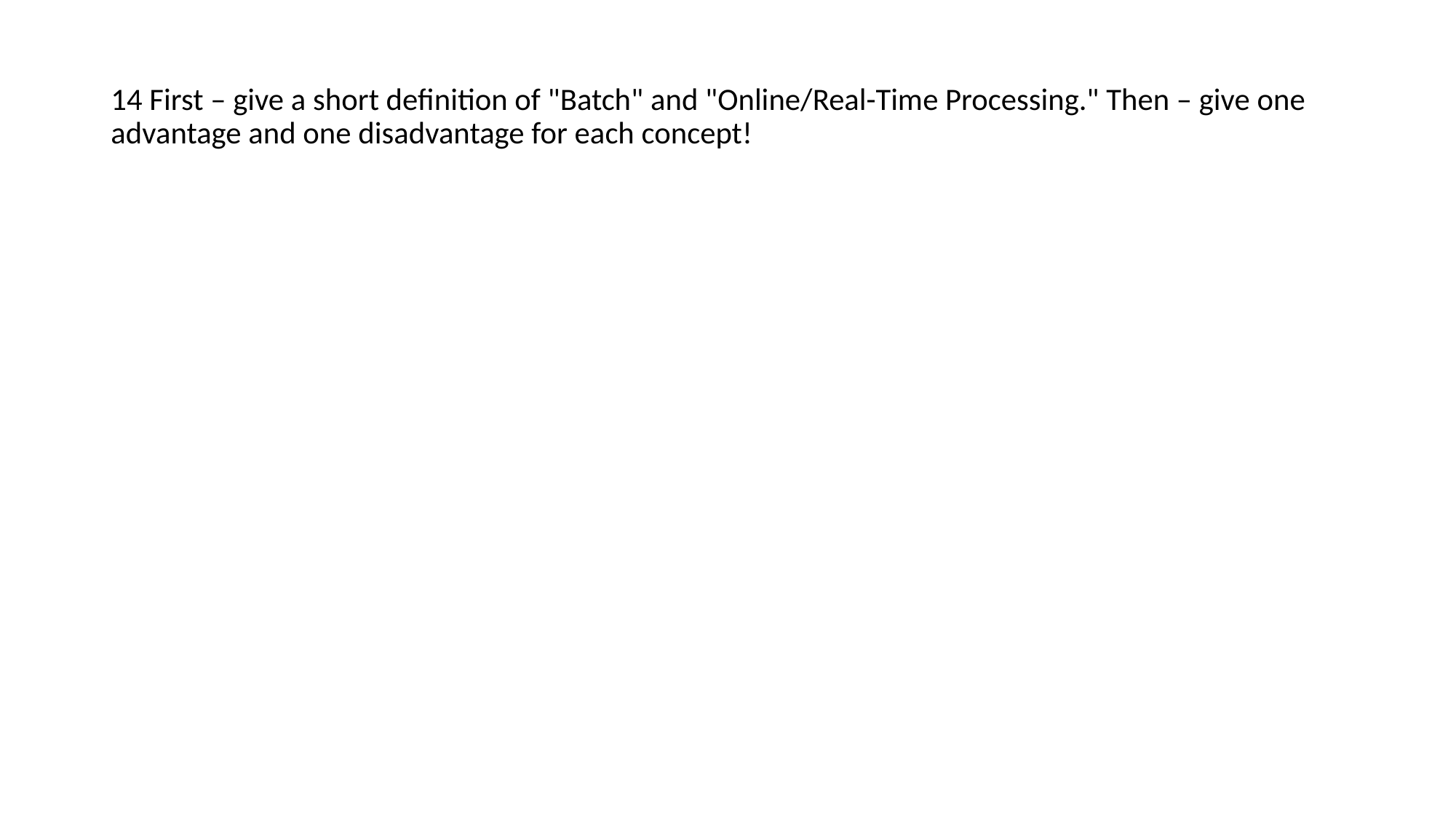

# 14 First – give a short definition of "Batch" and "Online/Real-Time Processing." Then – give one advantage and one disadvantage for each concept!